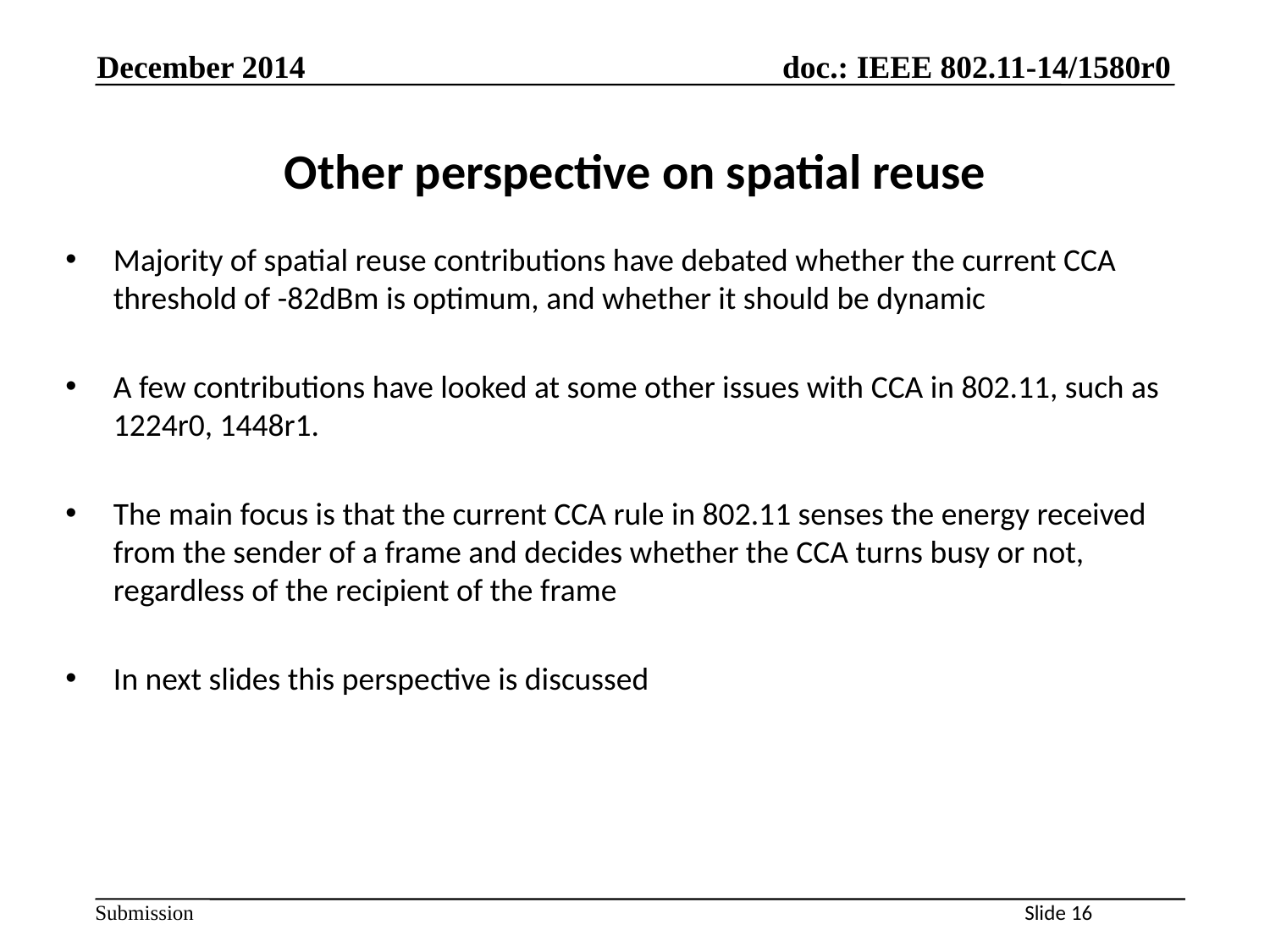

December 2014
# Other perspective on spatial reuse
Majority of spatial reuse contributions have debated whether the current CCA threshold of -82dBm is optimum, and whether it should be dynamic

A few contributions have looked at some other issues with CCA in 802.11, such as 1224r0, 1448r1.

The main focus is that the current CCA rule in 802.11 senses the energy received from the sender of a frame and decides whether the CCA turns busy or not, regardless of the recipient of the frame

In next slides this perspective is discussed
Slide 16